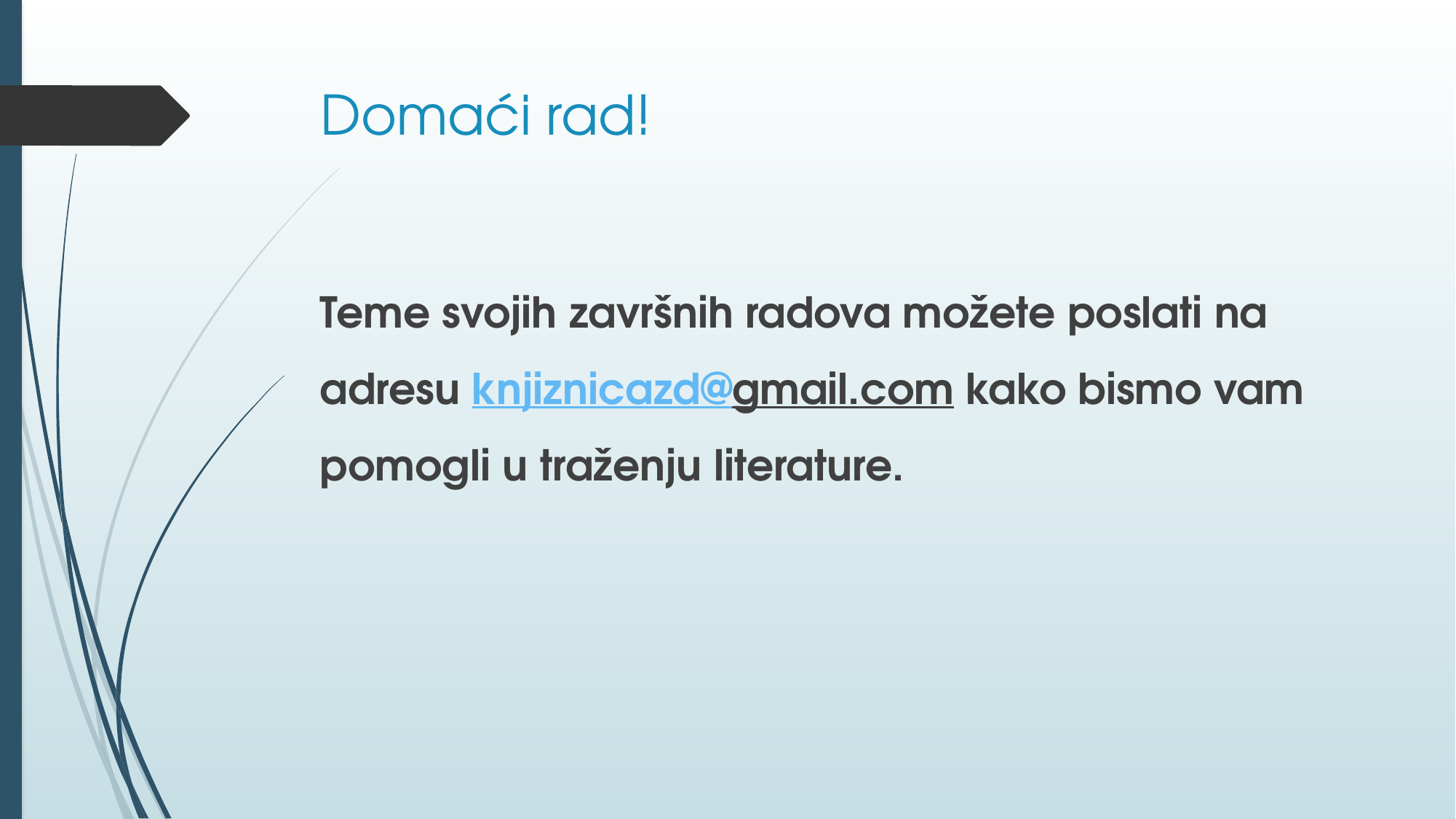

# Domaći rad!
Teme svojih završnih radova možete poslati na adresu knjiznicazd@gmail.com kako bismo vam pomogli u traženju literature.